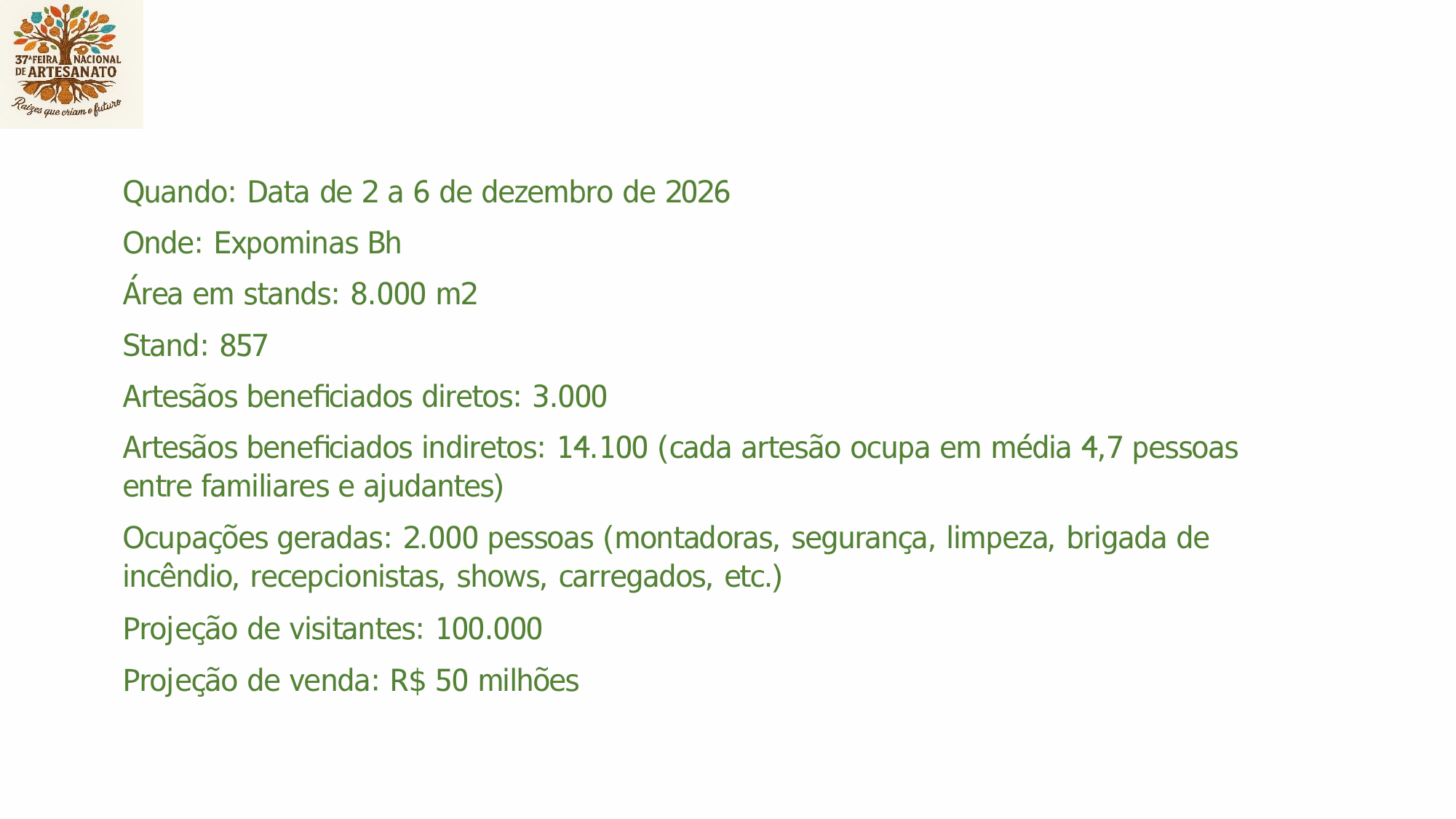

Quando: Data de 2 a 6 de dezembro de 2026 Onde: Expominas Bh
Área em stands: 8.000 m2
Stand: 857
Artesãos beneficiados diretos: 3.000
Artesãos beneficiados indiretos: 14.100 (cada artesão ocupa em média 4,7 pessoas entre familiares e ajudantes)
Ocupações geradas: 2.000 pessoas (montadoras, segurança, limpeza, brigada de incêndio, recepcionistas, shows, carregados, etc.)
Projeção de visitantes: 100.000 Projeção de venda: R$ 50 milhões